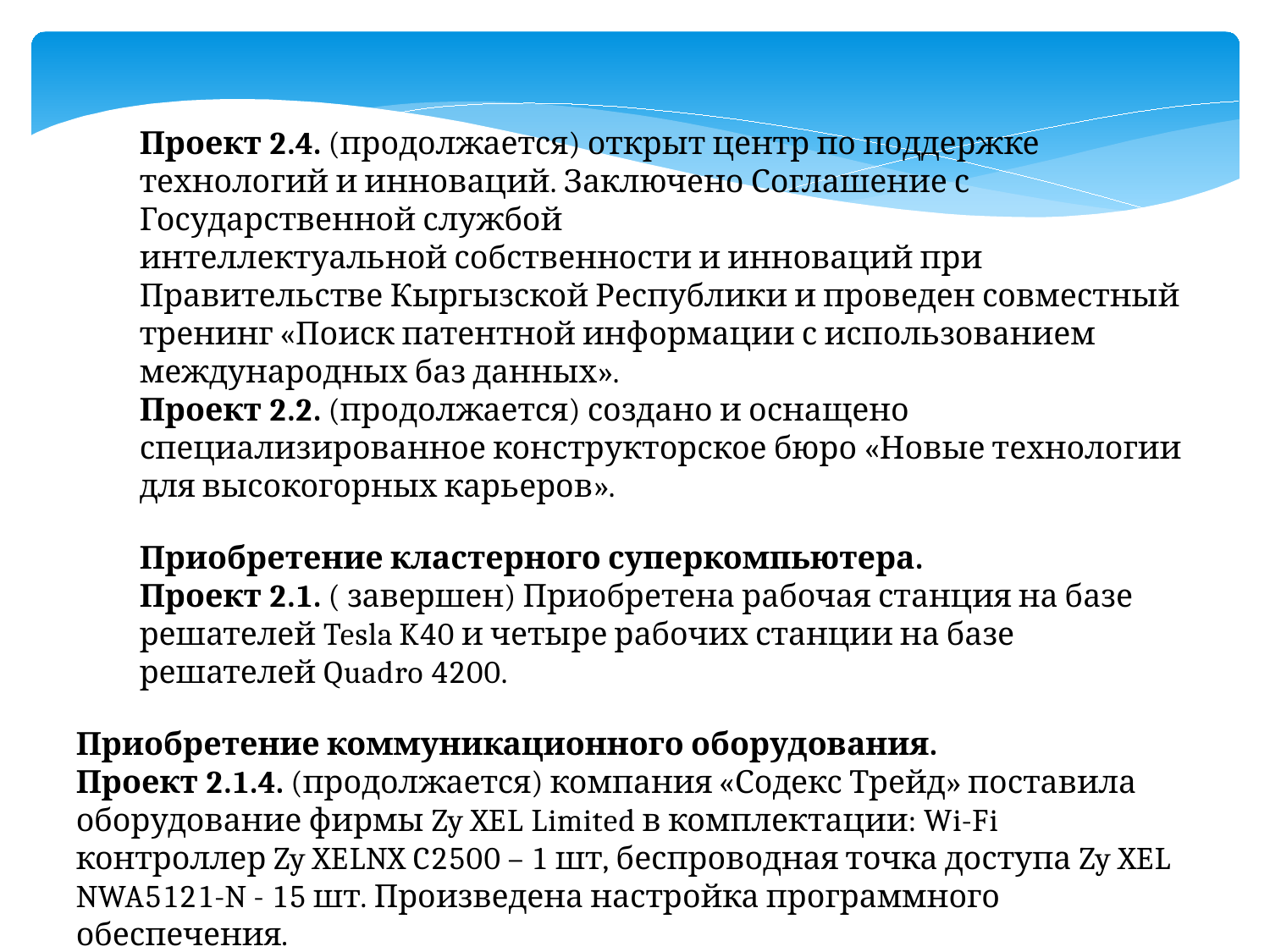

Проект 2.4. (продолжается) открыт центр по поддержке технологий и инноваций. Заключено Соглашение с Государственной службой
интеллектуальной собственности и инноваций при Правительстве Кыргызской Республики и проведен совместный тренинг «Поиск патентной информации с использованием международных баз данных».
Проект 2.2. (продолжается) создано и оснащено специализированное конструкторское бюро «Новые технологии для высокогорных карьеров».

Приобретение кластерного суперкомпьютера.
Проект 2.1. ( завершен) Приобретена рабочая станция на базе решателей Tesla K40 и четыре рабочих станции на базе решателей Quadro 4200.

Приобретение коммуникационного оборудования.
Проект 2.1.4. (продолжается) компания «Содекс Трейд» поставила оборудование фирмы Zy XEL Limited в комплектации: Wi-Fi контроллер Zy XELNX C2500 – 1 шт, беспроводная точка доступа Zy XEL NWA5121-N - 15 шт. Произведена настройка программного обеспечения.